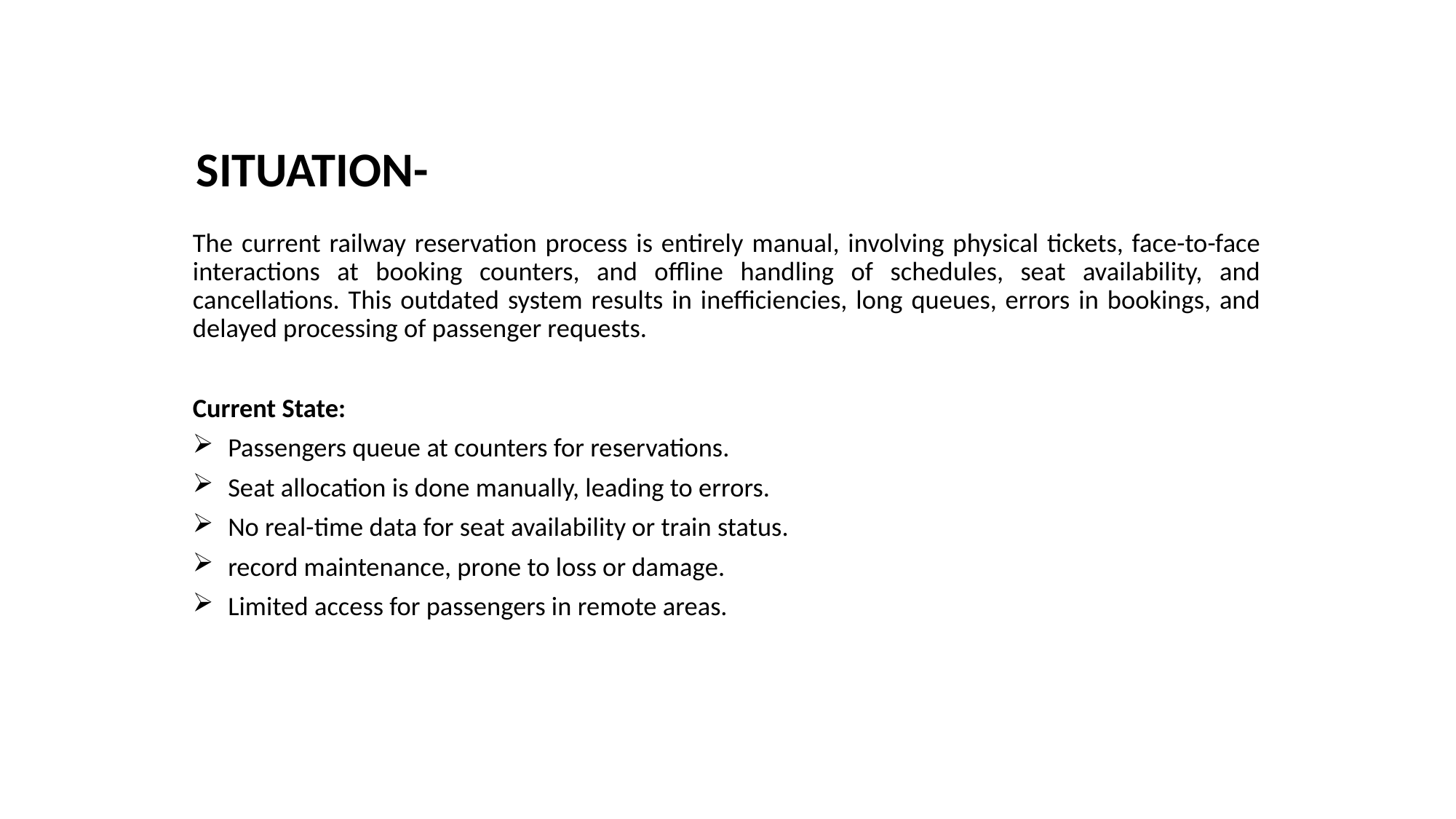

# SITUATION-
The current railway reservation process is entirely manual, involving physical tickets, face-to-face interactions at booking counters, and offline handling of schedules, seat availability, and cancellations. This outdated system results in inefficiencies, long queues, errors in bookings, and delayed processing of passenger requests.

Current State:
Passengers queue at counters for reservations.
Seat allocation is done manually, leading to errors.
No real-time data for seat availability or train status.
record maintenance, prone to loss or damage.
Limited access for passengers in remote areas.